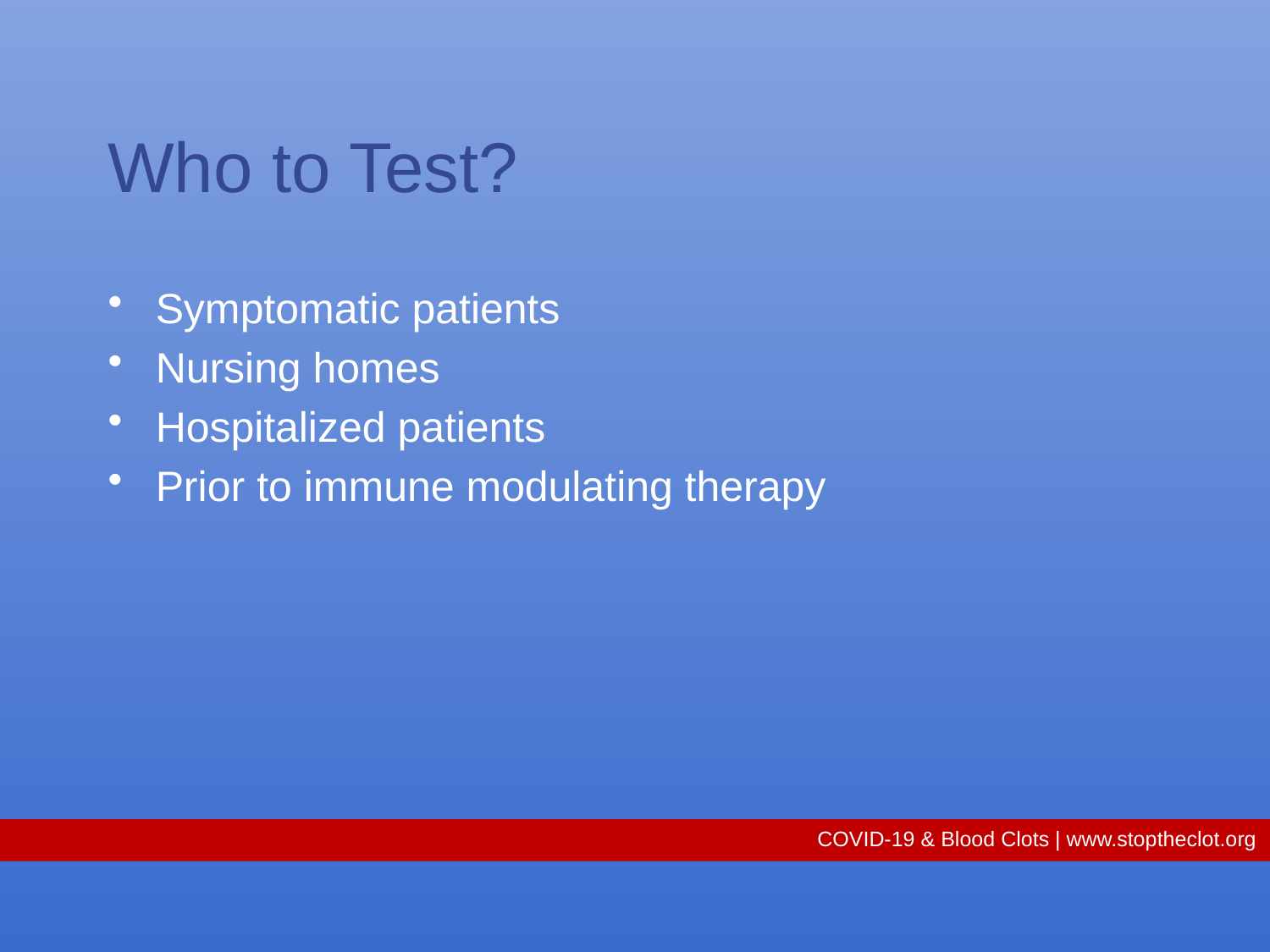

# Who to Test?
Symptomatic patients
Nursing homes
Hospitalized patients
Prior to immune modulating therapy
COVID-19 & Blood Clots | www.stoptheclot.org